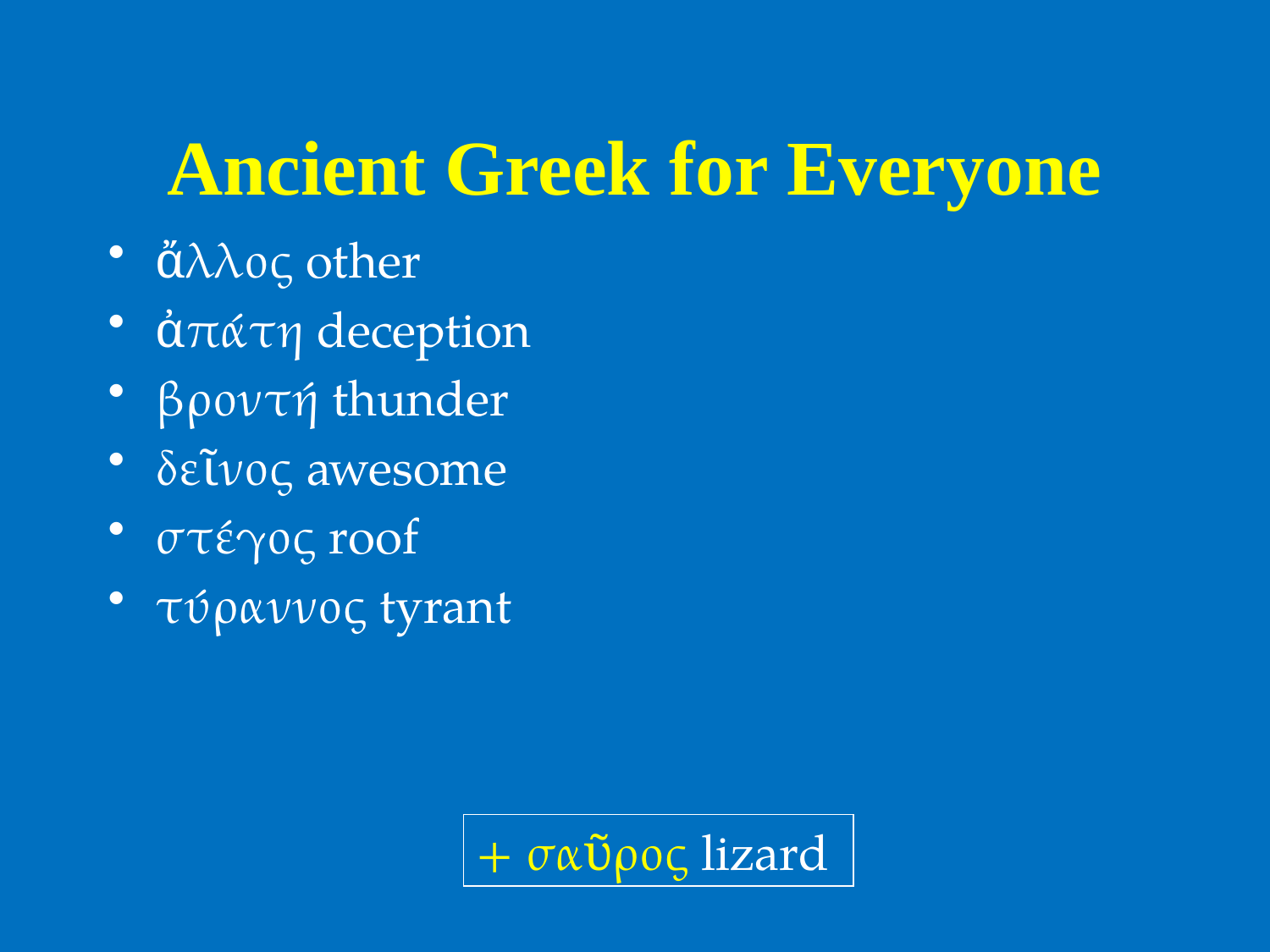

# Ancient Greek for Everyone
ἄλλος other
ἀπάτη deception
βροντή thunder
δεῖνος awesome
στέγος roof
τύραννος tyrant

+ σαῦρος lizard